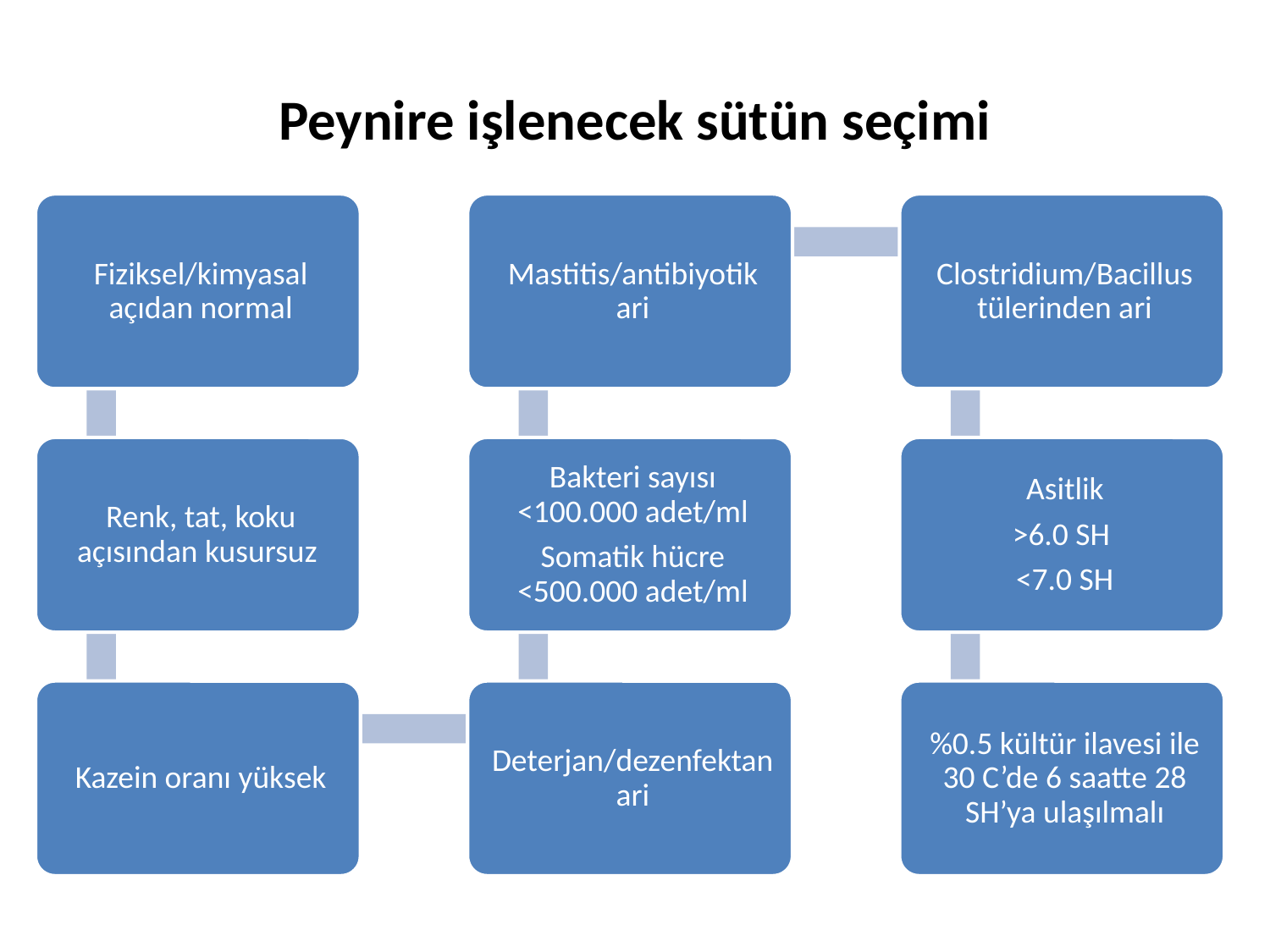

# Peynire işlenecek sütün seçimi
Fiziksel/kimyasal açıdan normal
Renk, tat, koku açısından kusursuz
Kazein oranı yüksek
Deterjan/dezenfektan ari
Bakteri sayısı <100.000 adet/ml
Somatik hücre <500.000 adet/ml
Mastitis/antibiyotik ari
Clostridium/Bacillus tülerinden ari
Asitlik
>6.0 SH
<7.0 SH
%0.5 kültür ilavesi ile 30 C’de 6 saatte 28 SH’ya ulaşılmalı